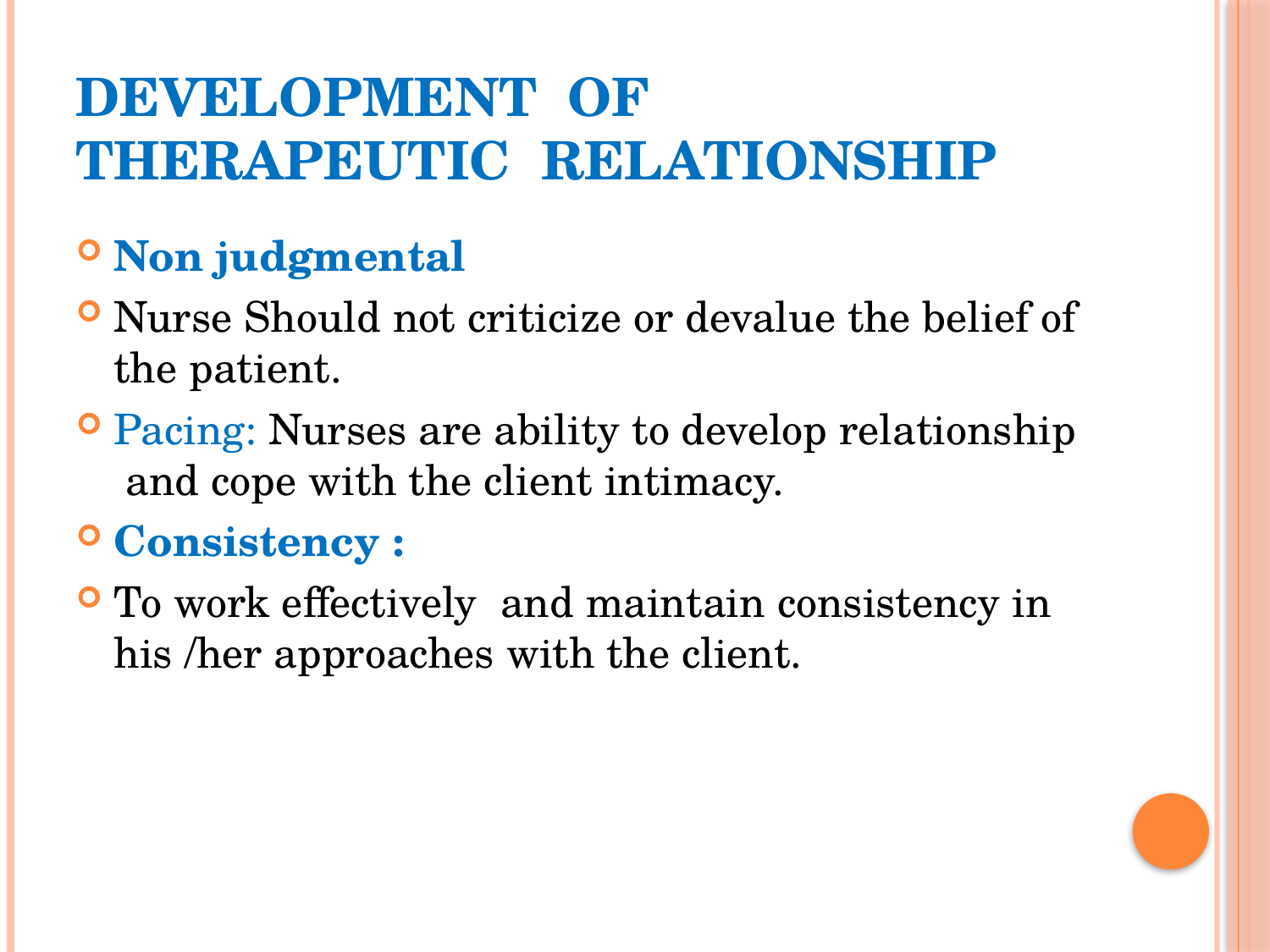

# Development  of  therapeutic  relationship
Non judgmental
Nurse Should not criticize or devalue the belief of the patient.
Pacing: Nurses are ability to develop relationship  and cope with the client intimacy.
Consistency :
To work effectively  and maintain consistency in his /her approaches with the client.